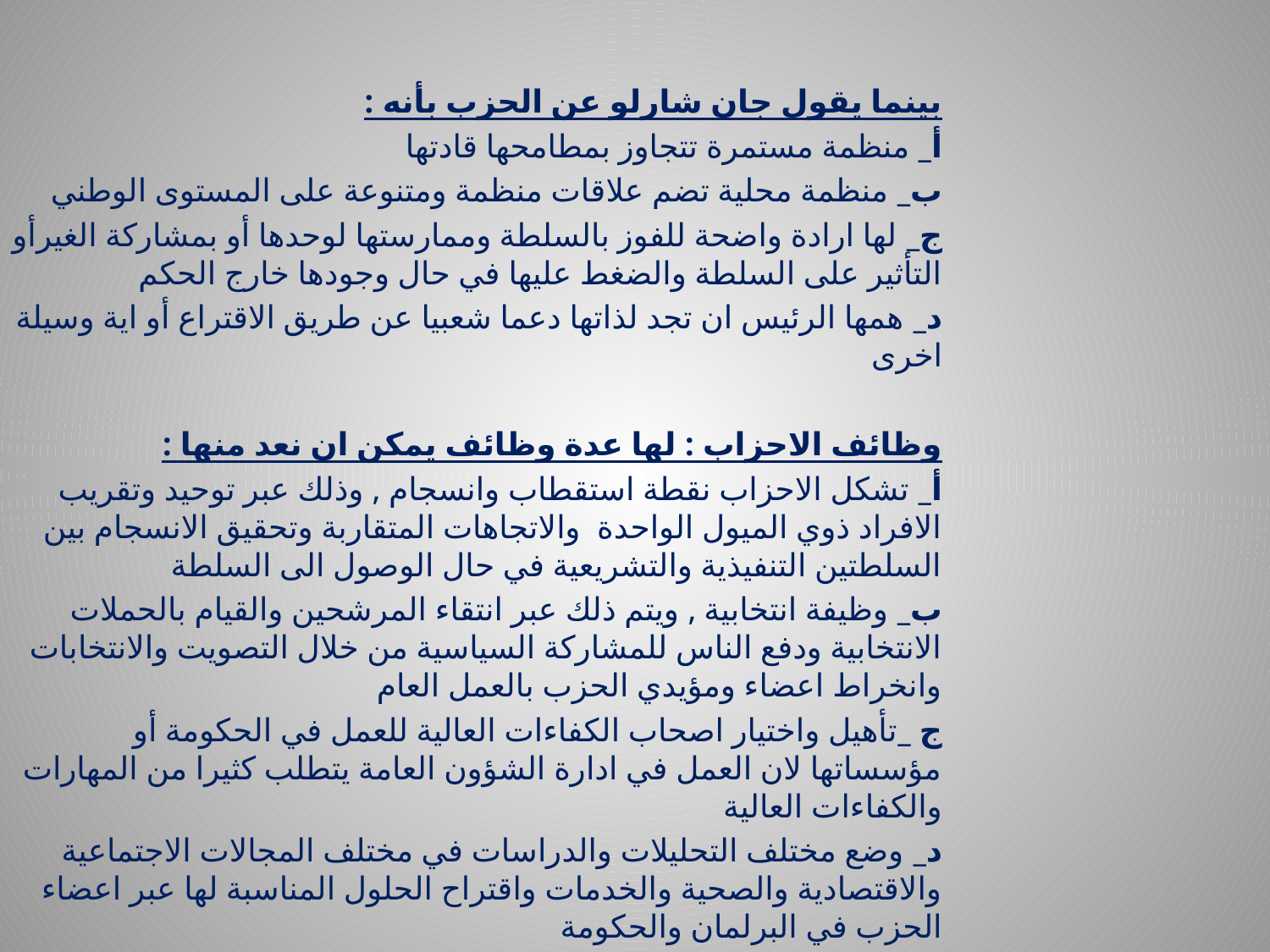

بينما يقول جان شارلو عن الحزب بأنه :
أ_ منظمة مستمرة تتجاوز بمطامحها قادتها
ب_ منظمة محلية تضم علاقات منظمة ومتنوعة على المستوى الوطني
ج_ لها ارادة واضحة للفوز بالسلطة وممارستها لوحدها أو بمشاركة الغيرأو التأثير على السلطة والضغط عليها في حال وجودها خارج الحكم
د_ همها الرئيس ان تجد لذاتها دعما شعبيا عن طريق الاقتراع أو اية وسيلة اخرى

وظائف الاحزاب : لها عدة وظائف يمكن ان نعد منها :
أ_ تشكل الاحزاب نقطة استقطاب وانسجام , وذلك عبر توحيد وتقريب الافراد ذوي الميول الواحدة  والاتجاهات المتقاربة وتحقيق الانسجام بين السلطتين التنفيذية والتشريعية في حال الوصول الى السلطة
ب_ وظيفة انتخابية , ويتم ذلك عبر انتقاء المرشحين والقيام بالحملات الانتخابية ودفع الناس للمشاركة السياسية من خلال التصويت والانتخابات وانخراط اعضاء ومؤيدي الحزب بالعمل العام
ج _تأهيل واختيار اصحاب الكفاءات العالية للعمل في الحكومة أو مؤسساتها لان العمل في ادارة الشؤون العامة يتطلب كثيرا من المهارات والكفاءات العالية
د_ وضع مختلف التحليلات والدراسات في مختلف المجالات الاجتماعية والاقتصادية والصحية والخدمات واقتراح الحلول المناسبة لها عبر اعضاء الحزب في البرلمان والحكومة
ه_ تحقيق دور الحزب كوسيلة للتواصل الفعال بين الحزب وقواعده الشعبية من خلال نقل مطالب الفئات الشعبية الى السلطة الحاكمة سواء أكان الحزب في السلطة أو لم يكن